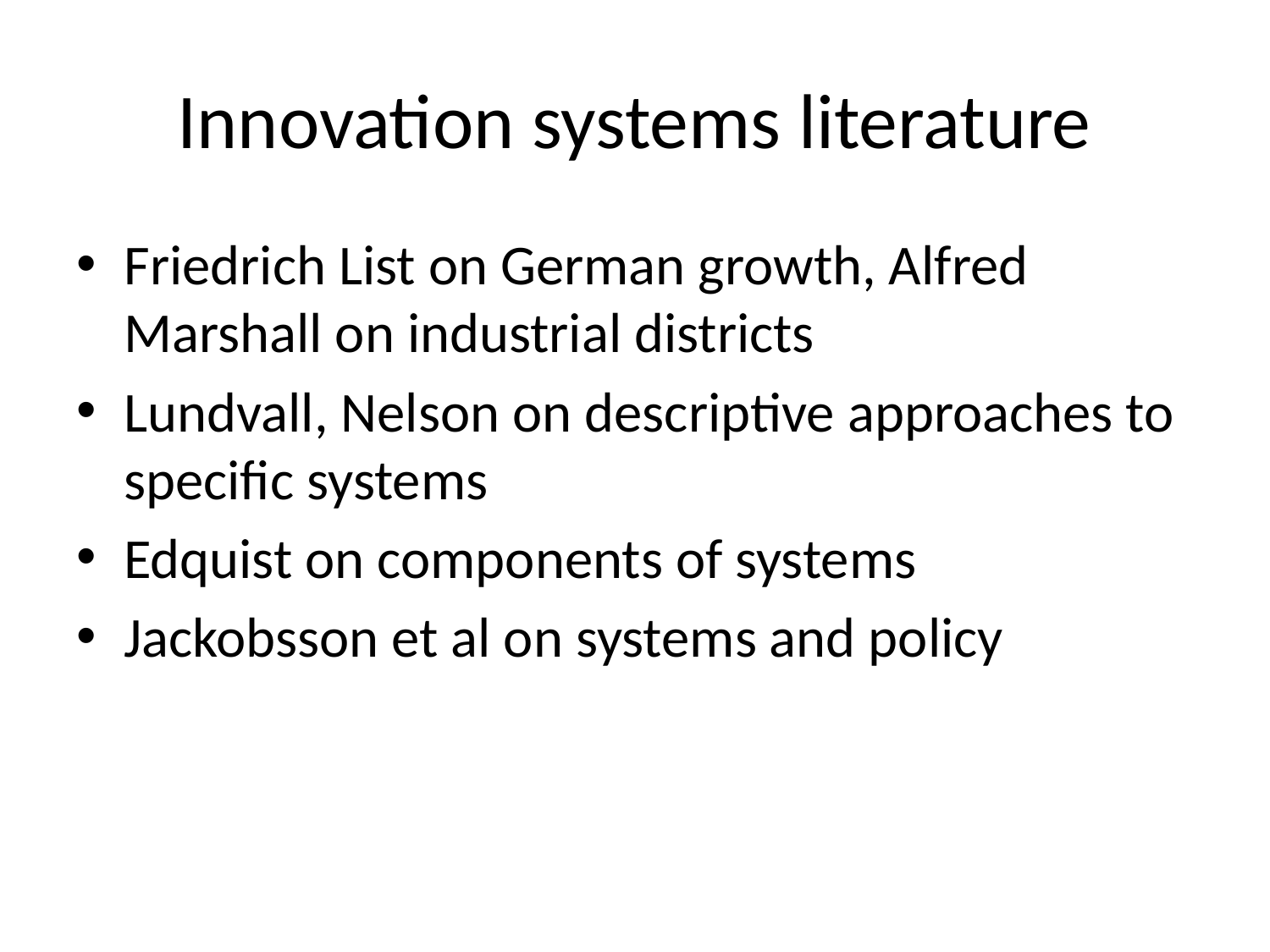

# Innovation systems literature
Friedrich List on German growth, Alfred Marshall on industrial districts
Lundvall, Nelson on descriptive approaches to specific systems
Edquist on components of systems
Jackobsson et al on systems and policy